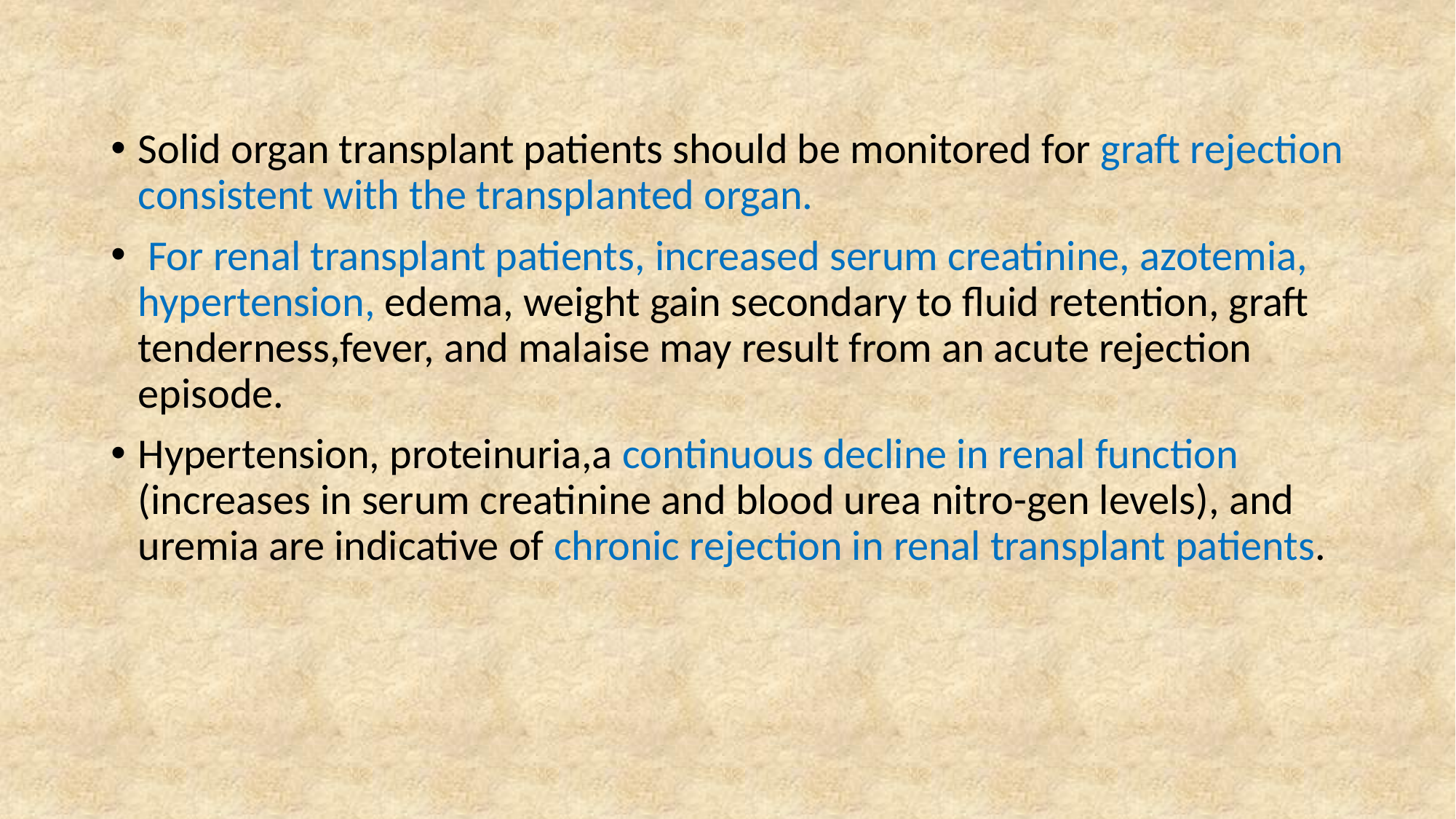

Solid organ transplant patients should be monitored for graft rejection consistent with the transplanted organ.
 For renal transplant patients, increased serum creatinine, azotemia, hypertension, edema, weight gain secondary to fluid retention, graft tenderness,fever, and malaise may result from an acute rejection episode.
Hypertension, proteinuria,a continuous decline in renal function (increases in serum creatinine and blood urea nitro-gen levels), and uremia are indicative of chronic rejection in renal transplant patients.